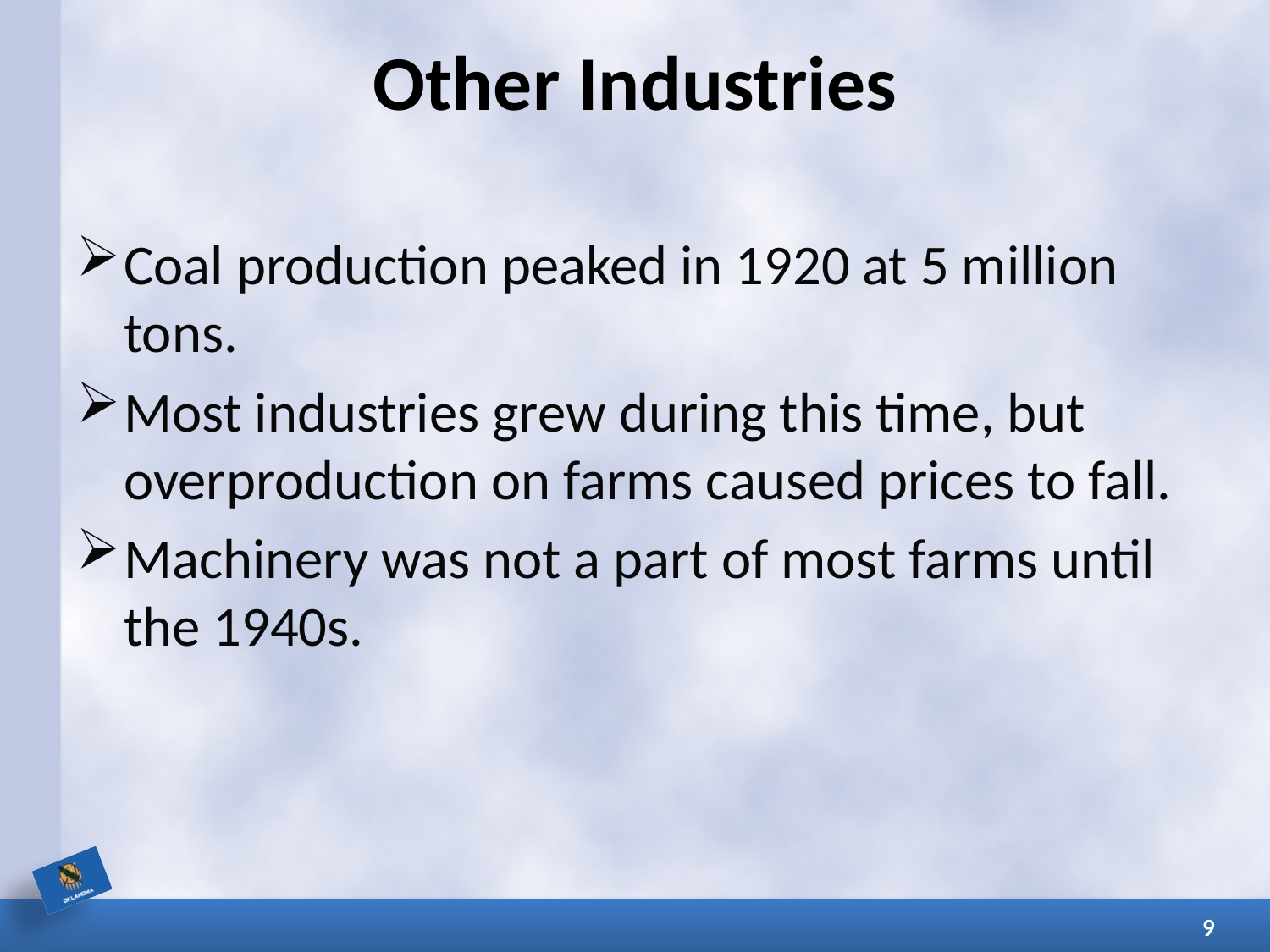

# Other Industries
Coal production peaked in 1920 at 5 million tons.
Most industries grew during this time, but overproduction on farms caused prices to fall.
Machinery was not a part of most farms until the 1940s.
9